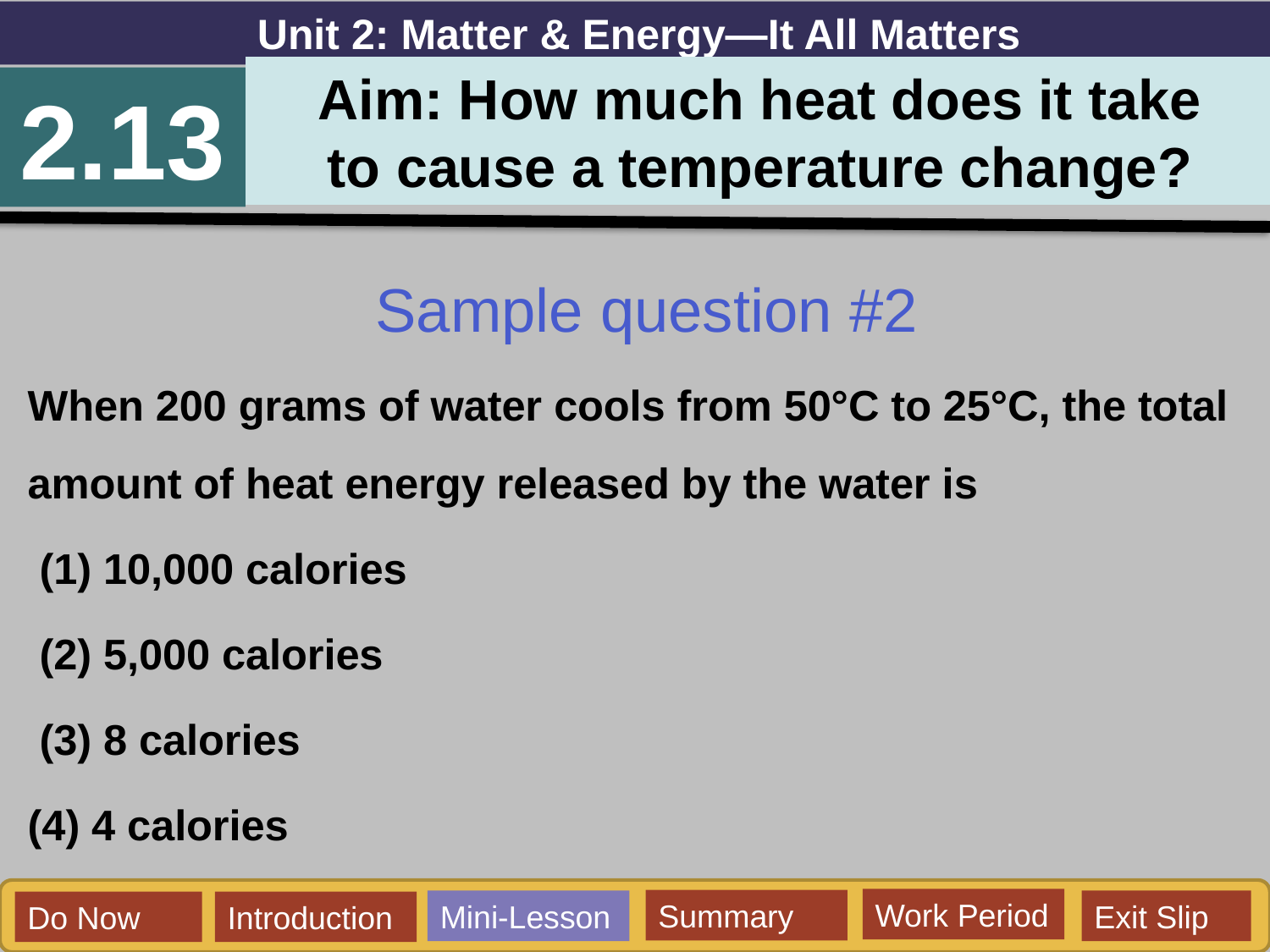

Unit 2: Matter & Energy—It All Matters
Aim: How much heat does it take
 to cause a temperature change?
2.13

Sample question #2
When 200 grams of water cools from 50°C to 25°C, the total amount of heat energy released by the water is
 (1) 10,000 calories
 (2) 5,000 calories
 (3) 8 calories
(4) 4 calories

Work Period
Summary
Mini-Lesson
Exit Slip
Do Now
Introduction